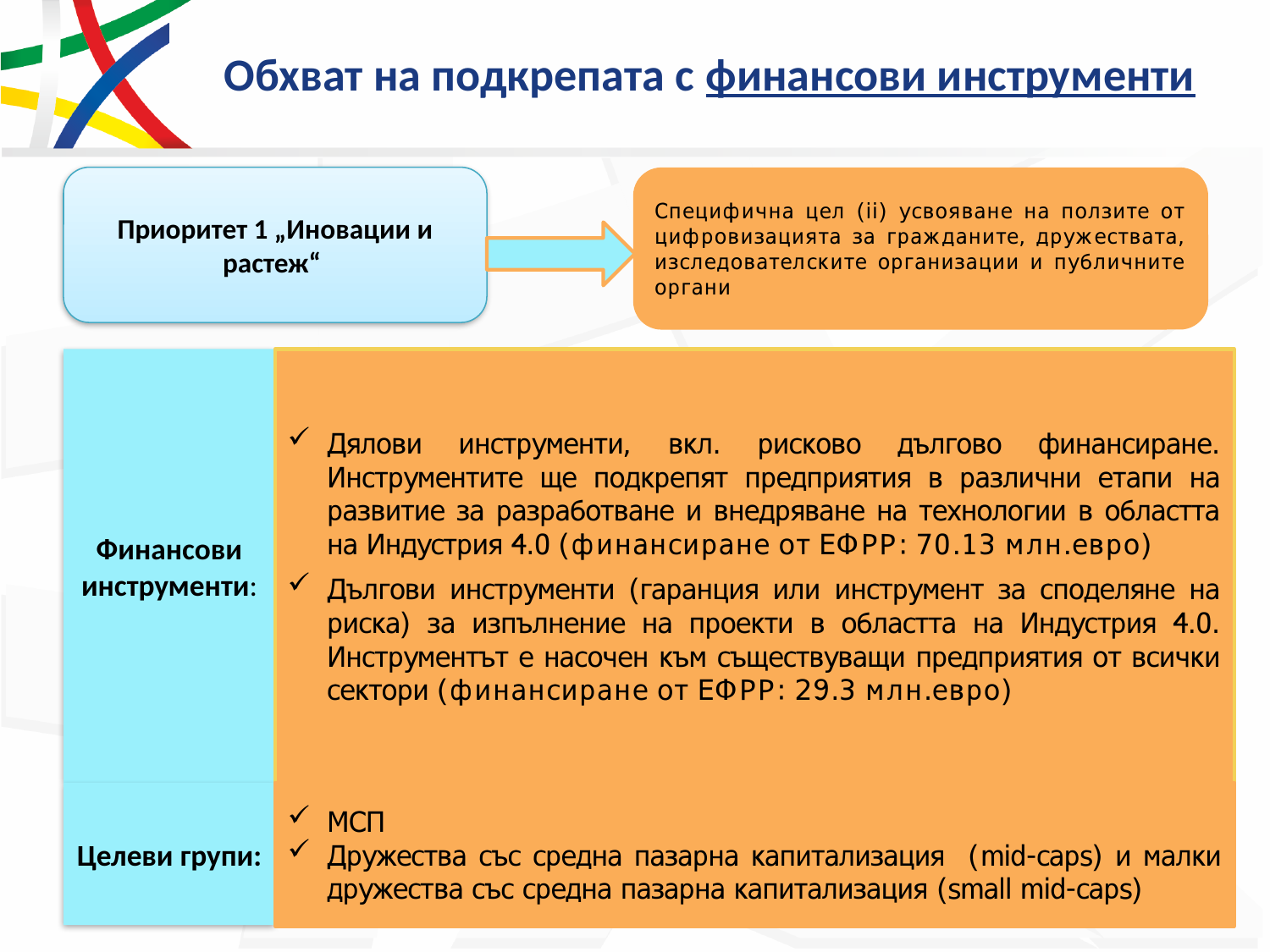

# Обхват на подкрепата с финансови инструменти
Приоритет 1 „Иновации и растеж“
Специфична цел (ii) усвояване на ползите от цифровизацията за гражданите, дружествата, изследователските организации и публичните органи

Финансови инструменти:
Дялови инструменти, вкл. рисково дългово финансиране. Инструментите ще подкрепят предприятия в различни етапи на развитие за разработване и внедряване на технологии в областта на Индустрия 4.0 (финансиране от ЕФРР: 70.13 млн.евро)
Дългови инструменти (гаранция или инструмент за споделяне на риска) за изпълнение на проекти в областта на Индустрия 4.0. Инструментът е насочен към съществуващи предприятия от всички сектори (финансиране от ЕФРР: 29.3 млн.евро)
МСП
Дружества със средна пазарна капитализация  (mid-caps) и малки дружества със средна пазарна капитализация (small mid-caps)
Целеви групи: